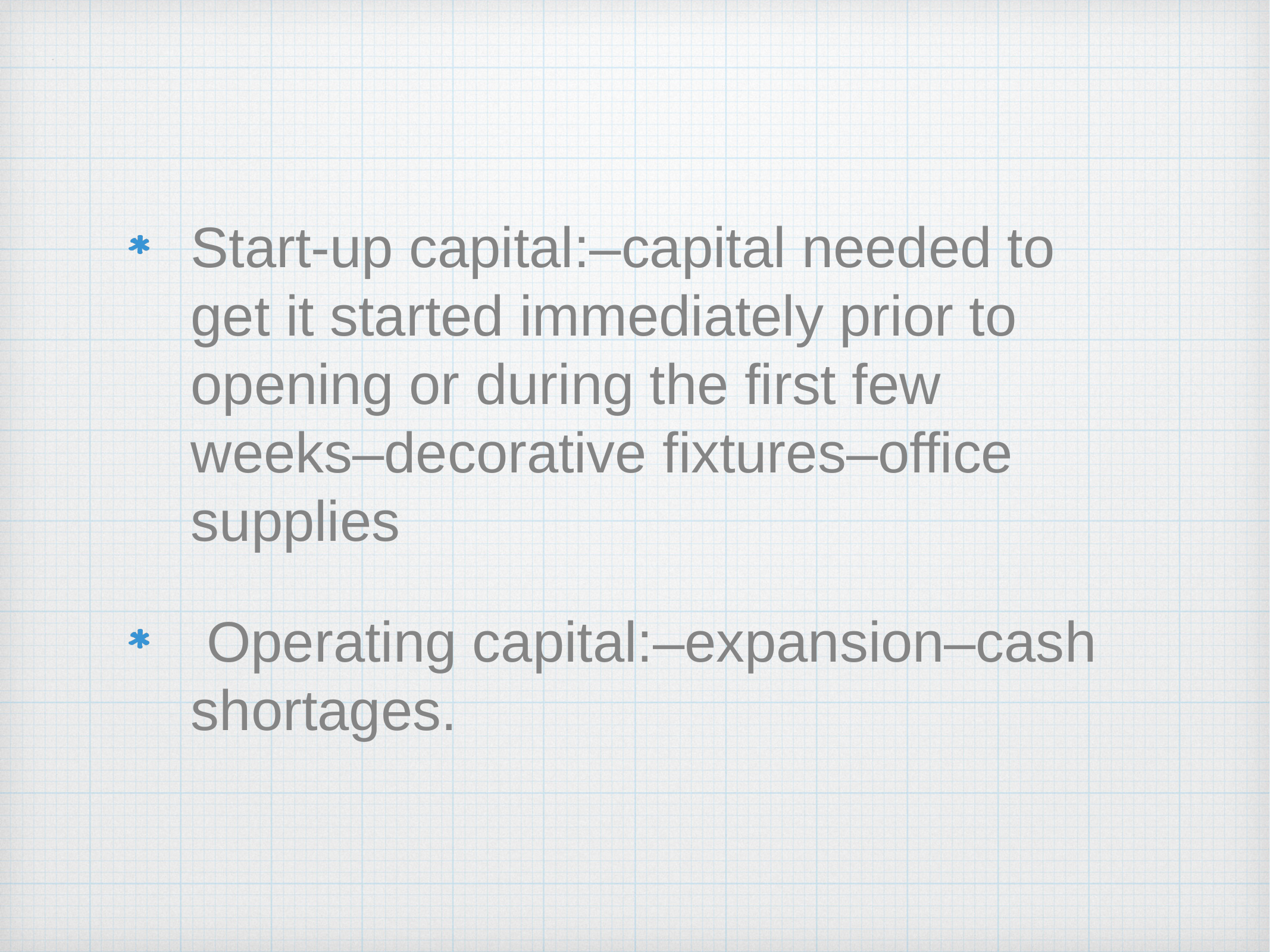

Start-up capital:–capital needed to get it started immediately prior to opening or during the first few weeks–decorative fixtures–office supplies
 Operating capital:–expansion–cash shortages.